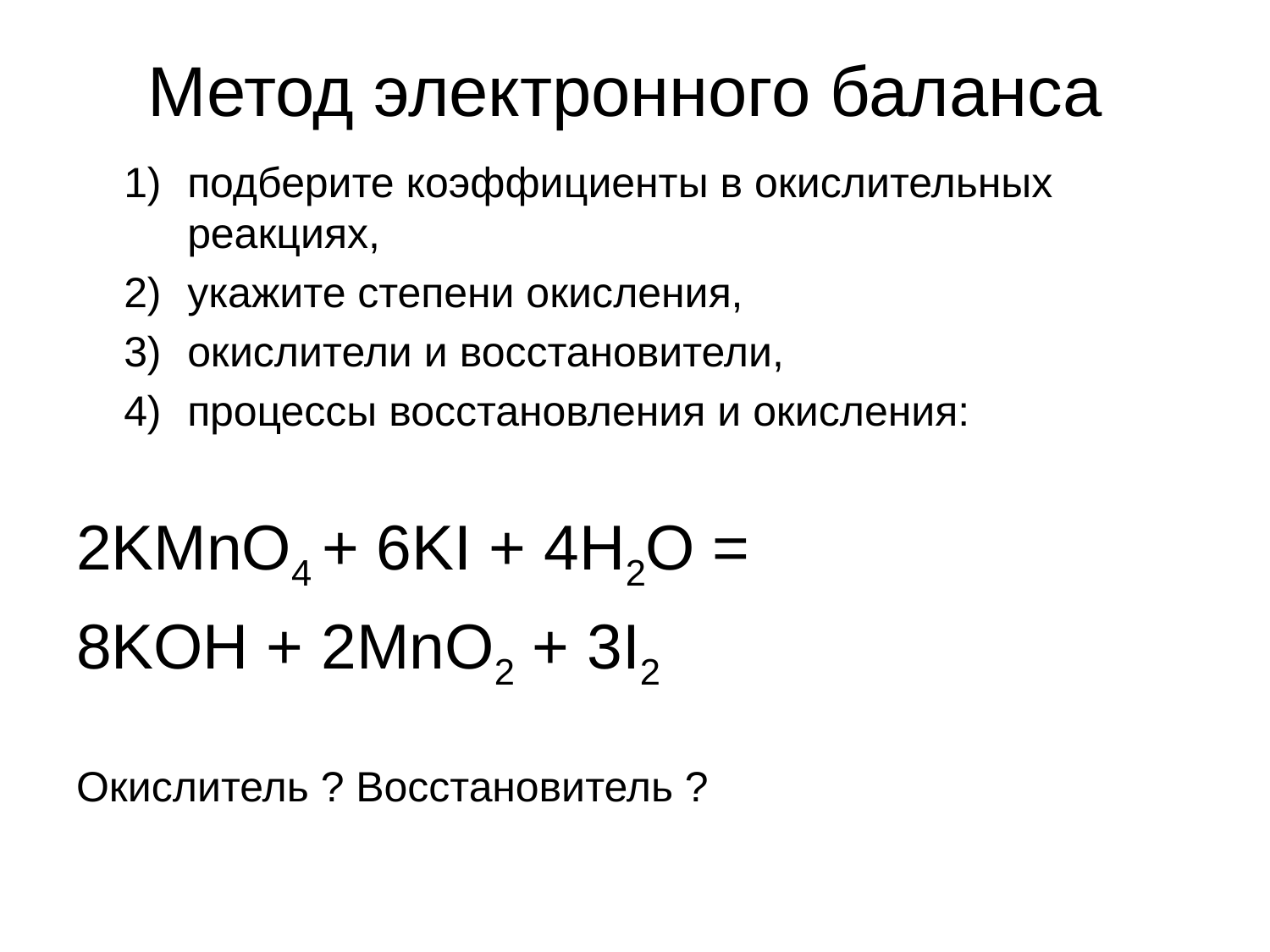

# Метод электронного баланса
подберите коэффициенты в окислительных реакциях,
укажите степени окисления,
окислители и восстановители,
процессы восстановления и окисления:

2KMnO4 + 6KI + 4H2O =
8KOH + 2MnO2 + 3I2

Окислитель ? Восстановитель ?